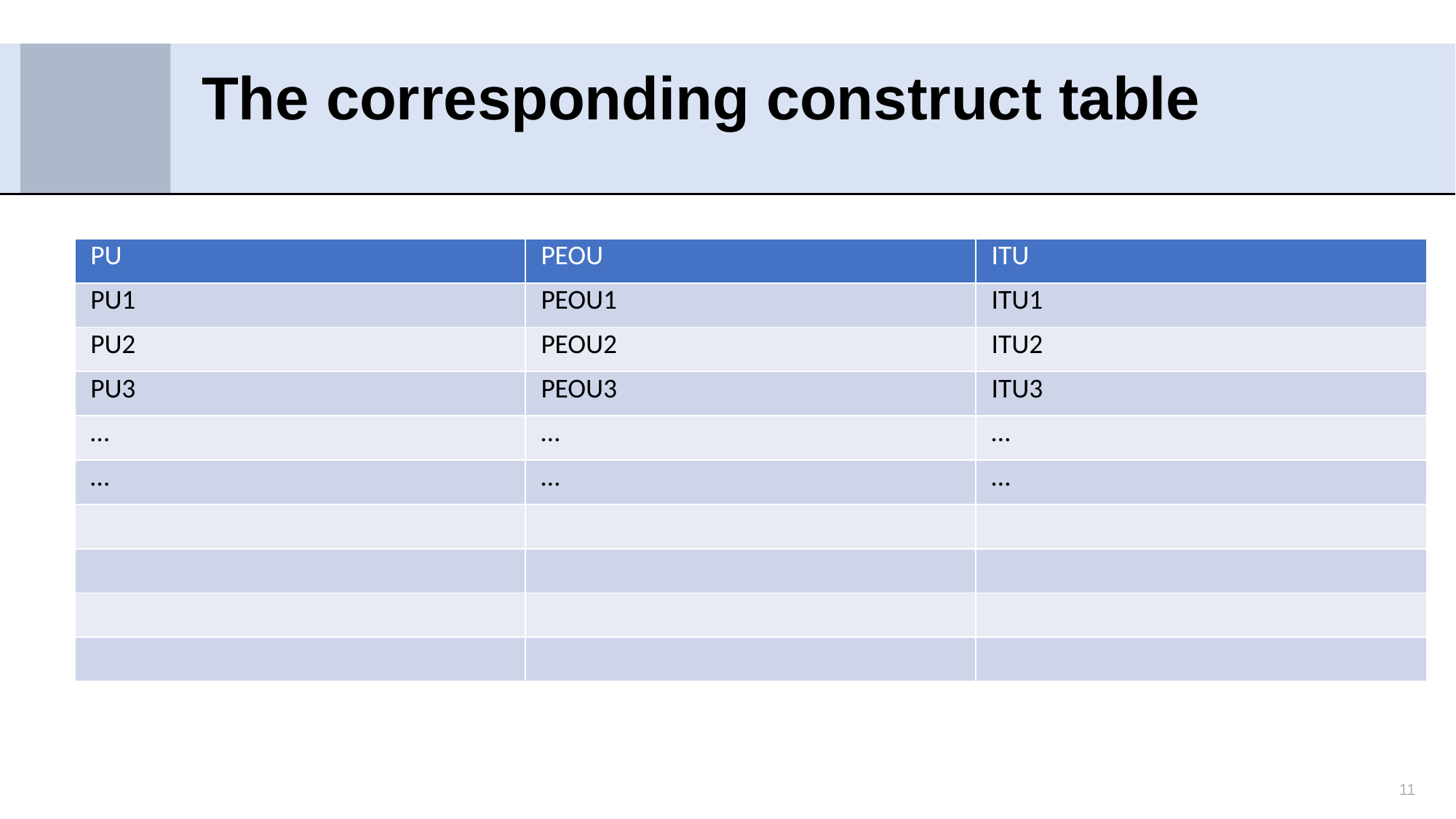

# The corresponding construct table

| PU | PEOU | ITU |
| --- | --- | --- |
| PU1 | PEOU1 | ITU1 |
| PU2 | PEOU2 | ITU2 |
| PU3 | PEOU3 | ITU3 |
| … | … | … |
| … | … | … |
|  |  |  |
|  |  |  |
|  |  |  |
|  |  |  |
11